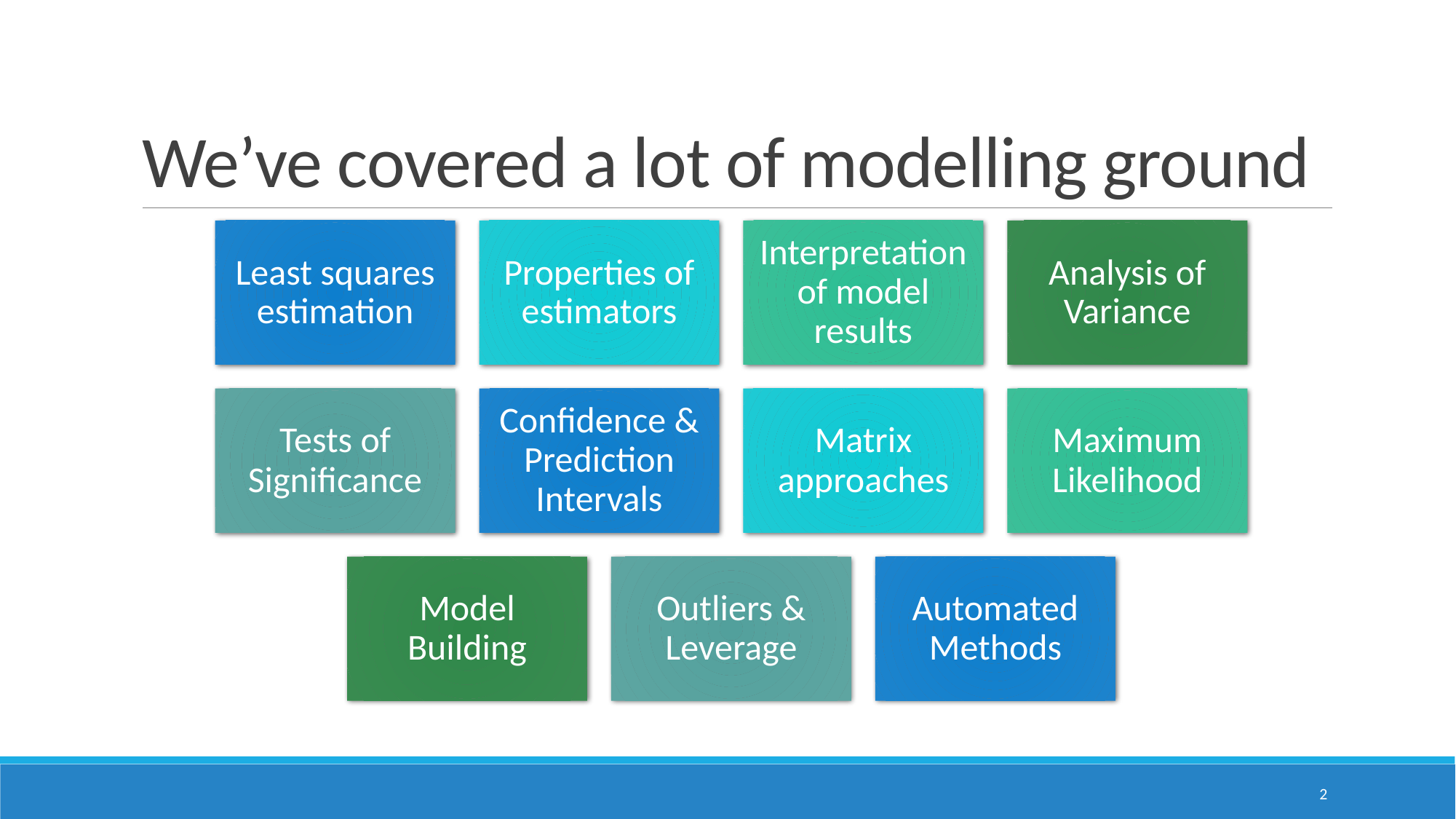

# We’ve covered a lot of modelling ground
Least squares estimation
Properties of estimators
Interpretation of model results
Analysis of Variance
Tests of Significance
Confidence & Prediction Intervals
Matrix approaches
Maximum Likelihood
Model Building
Outliers & Leverage
Automated Methods
2